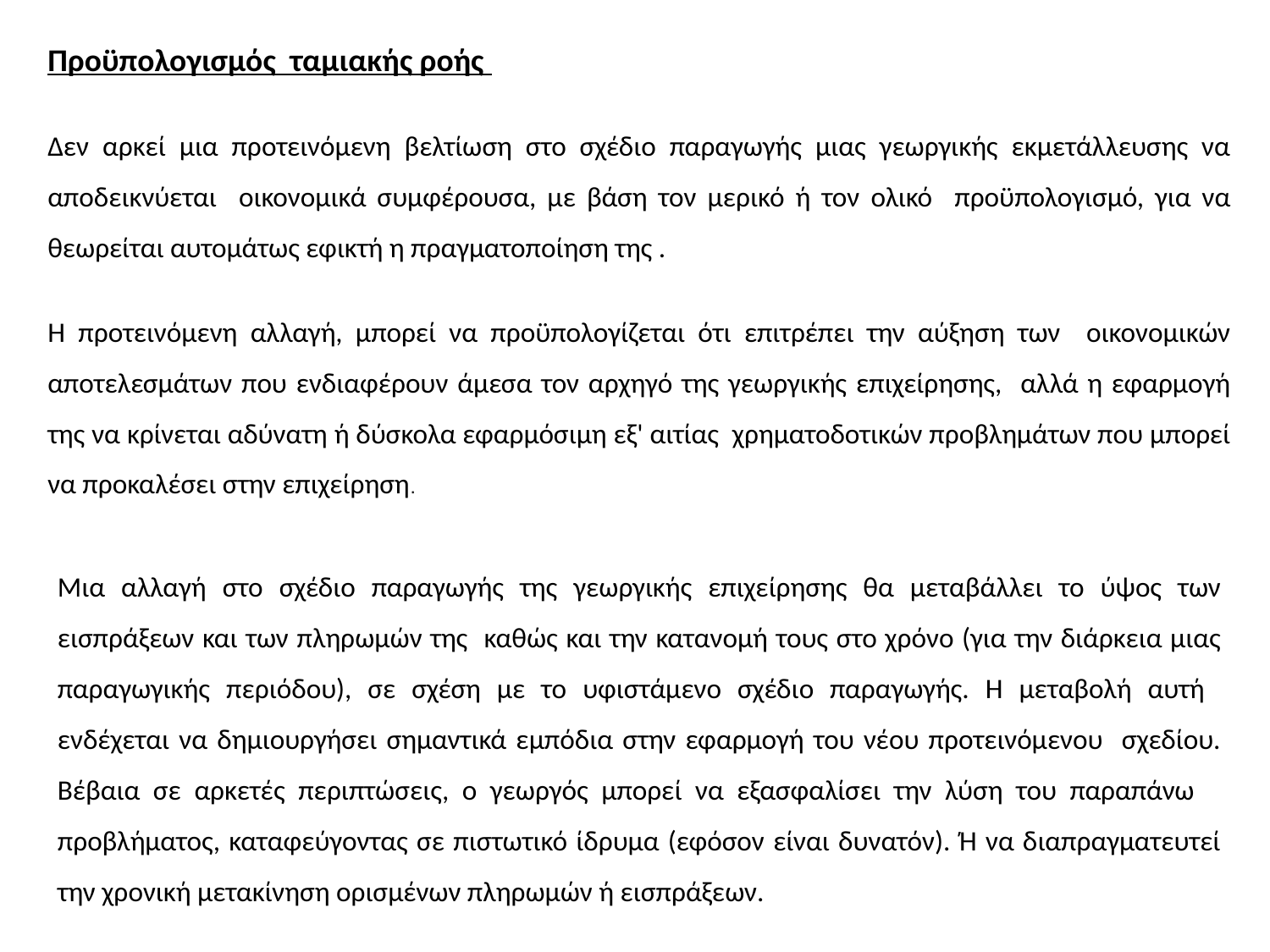

Προϋπολογισμός  ταμιακής ροής

Δεν αρκεί μια προτεινόμενη βελτίωση στο σχέδιο παραγωγής μιας γεωργικής εκμετάλλευσης να αποδεικνύεται  οικονομικά συμφέρουσα, με βάση τον μερικό ή τον ολικό  προϋπολογισμό, για να θεωρείται αυτομάτως εφικτή η πραγματοποίηση της .

Η προτεινόμενη αλλαγή, μπορεί να προϋπολογίζεται ότι επιτρέπει την αύξηση των  οικονομικών αποτελεσμάτων που ενδιαφέρουν άμεσα τον αρχηγό της γεωργικής επιχείρησης,  αλλά η εφαρμογή της να κρίνεται αδύνατη ή δύσκολα εφαρμόσιμη εξ' αιτίας  χρηματοδοτικών προβλημάτων που μπορεί να προκαλέσει στην επιχείρηση.
Μια αλλαγή στο σχέδιο παραγωγής της γεωργικής επιχείρησης θα μεταβάλλει το ύψος των εισπράξεων και των πληρωμών της  καθώς και την κατανομή τους στο χρόνο (για την διάρκεια μιας παραγωγικής περιόδου), σε σχέση με το υφιστάμενο σχέδιο παραγωγής. Η μεταβολή αυτή  ενδέχεται να δημιουργήσει σημαντικά εμπόδια στην εφαρμογή του νέου προτεινόμενου  σχεδίου. Βέβαια σε αρκετές περιπτώσεις, ο γεωργός μπορεί να εξασφαλίσει την λύση του παραπάνω   προβλήματος, καταφεύγοντας σε πιστωτικό ίδρυμα (εφόσον είναι δυνατόν). Ή να διαπραγματευτεί την χρονική μετακίνηση ορισμένων πληρωμών ή εισπράξεων.